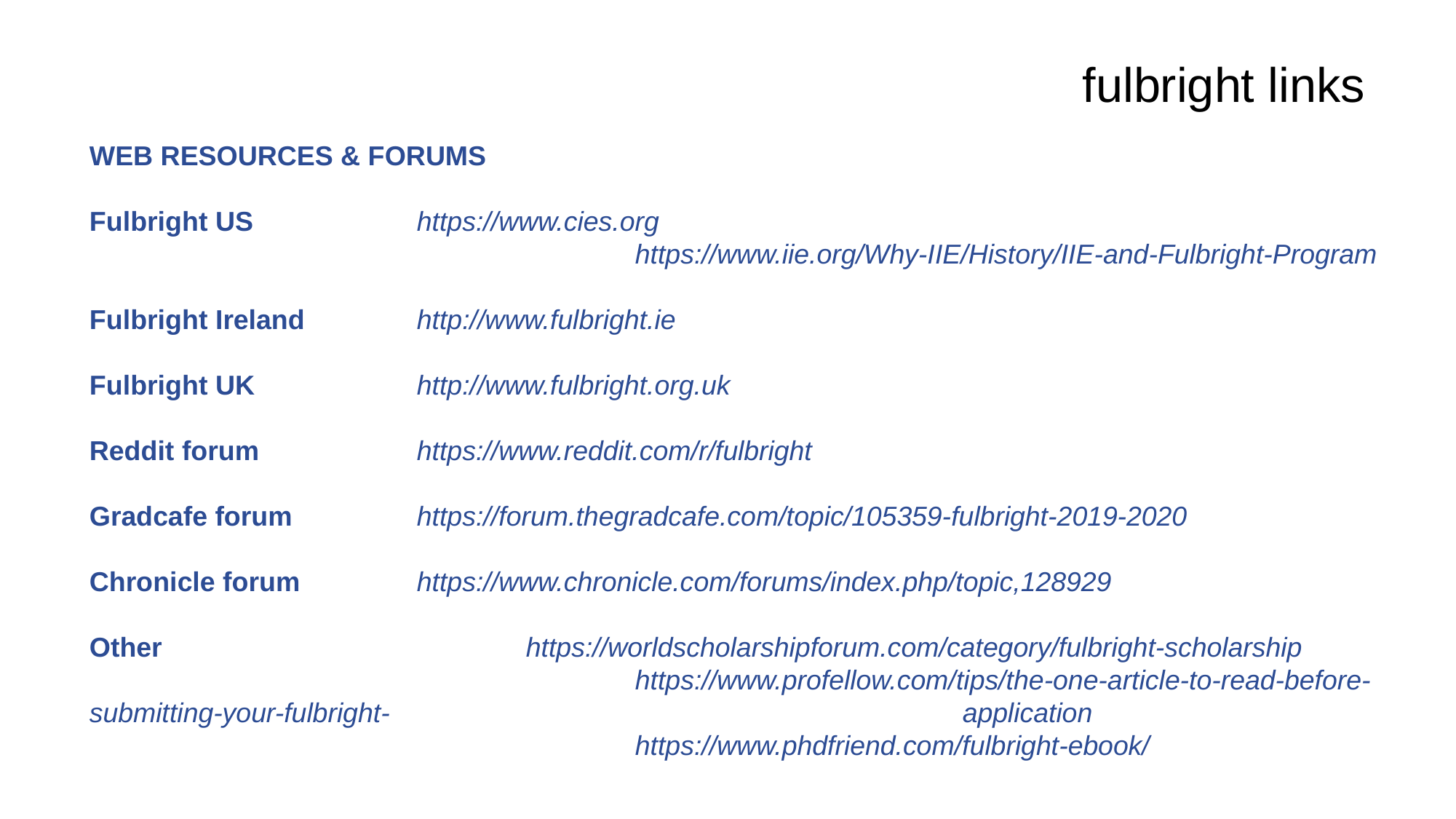

# fulbright links
WEB RESOURCES & FORUMS

Fulbright US		https://www.cies.org
					https://www.iie.org/Why-IIE/History/IIE-and-Fulbright-Program

Fulbright Ireland		http://www.fulbright.ie

Fulbright UK		http://www.fulbright.org.uk

Reddit forum		https://www.reddit.com/r/fulbright

Gradcafe forum		https://forum.thegradcafe.com/topic/105359-fulbright-2019-2020

Chronicle forum		https://www.chronicle.com/forums/index.php/topic,128929

Other				https://worldscholarshipforum.com/category/fulbright-scholarship
					https://www.profellow.com/tips/the-one-article-to-read-before-submitting-your-fulbright-						application
		 			https://www.phdfriend.com/fulbright-ebook/